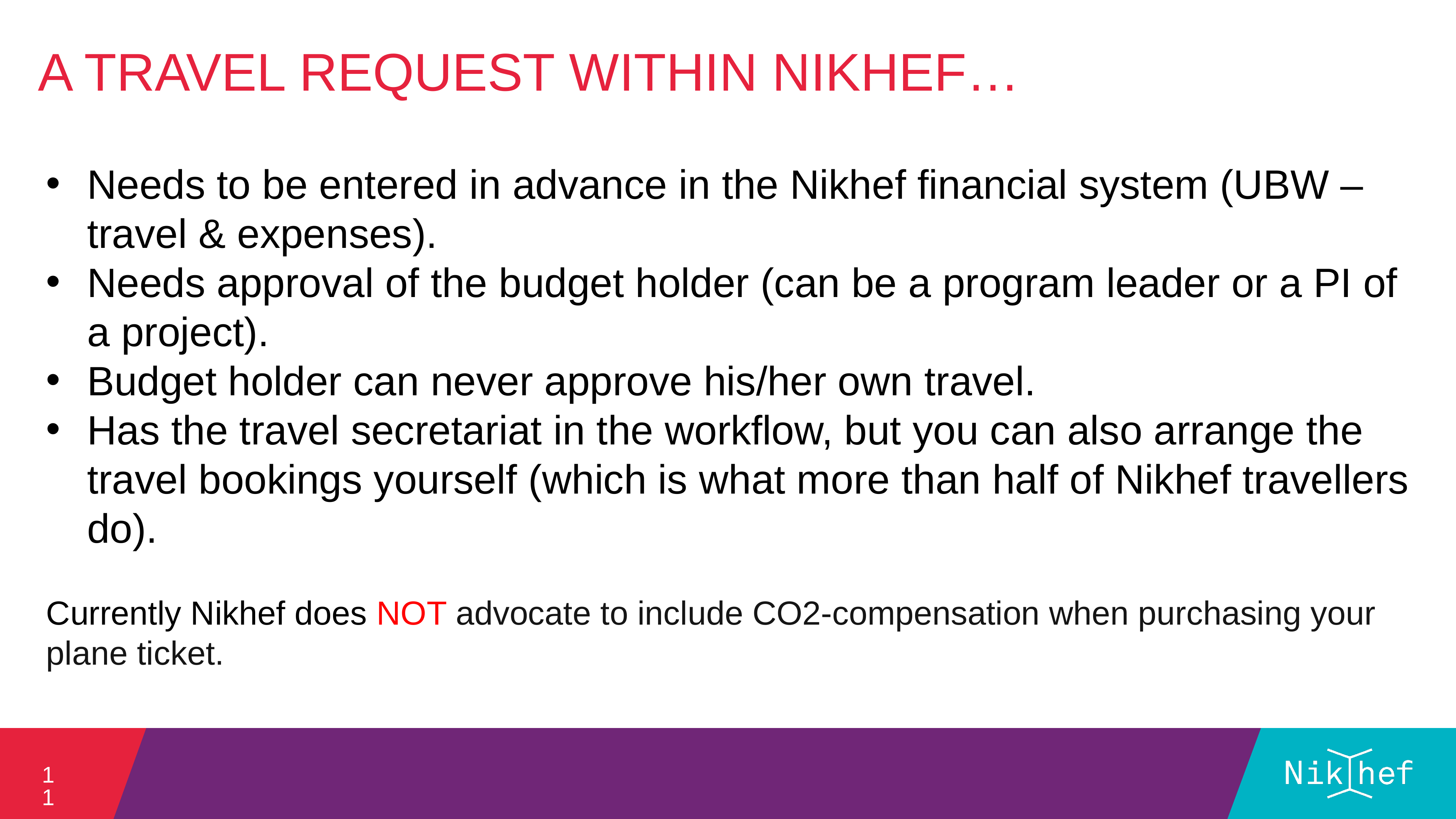

A Travel request within nikhef…

Needs to be entered in advance in the Nikhef financial system (UBW – travel & expenses).
Needs approval of the budget holder (can be a program leader or a PI of a project).
Budget holder can never approve his/her own travel.
Has the travel secretariat in the workflow, but you can also arrange the travel bookings yourself (which is what more than half of Nikhef travellers do).

Currently Nikhef does NOT advocate to include CO2-compensation when purchasing your plane ticket.

#
11